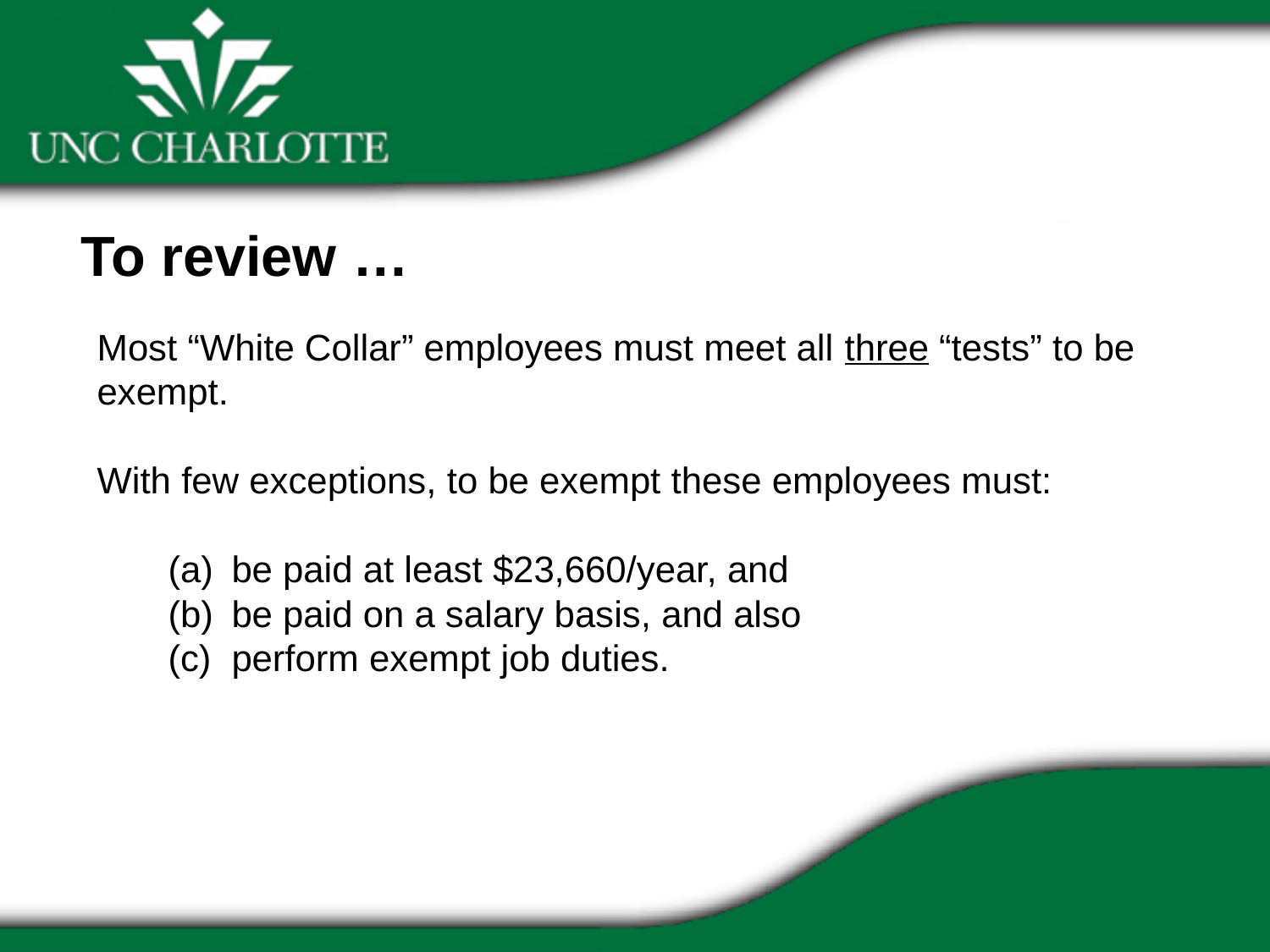

To review …
Most “White Collar” employees must meet all three “tests” to be exempt.

With few exceptions, to be exempt these employees must:

be paid at least $23,660/year, and
be paid on a salary basis, and also
perform exempt job duties.